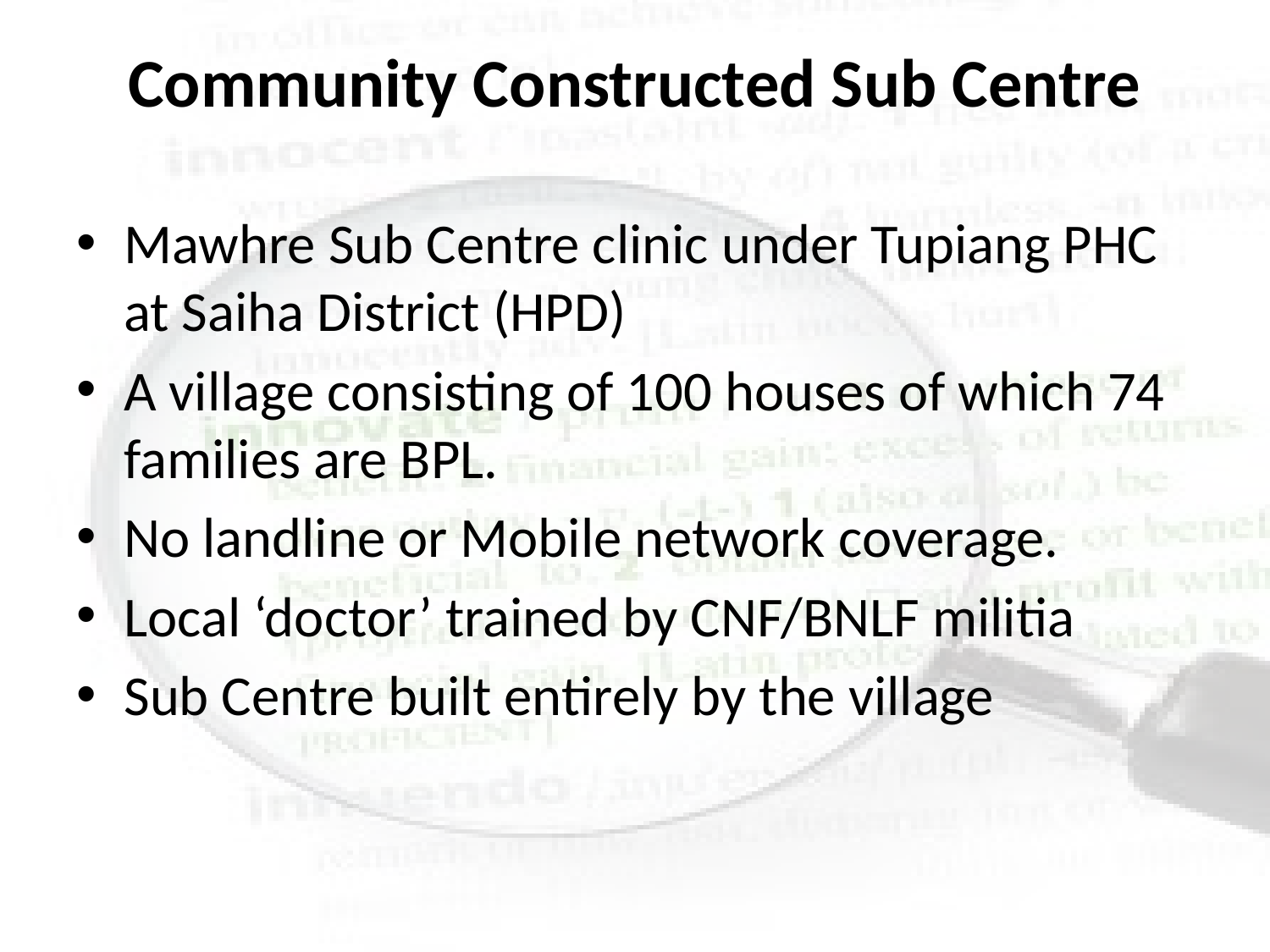

# Community Constructed Sub Centre
Mawhre Sub Centre clinic under Tupiang PHC at Saiha District (HPD)
A village consisting of 100 houses of which 74 families are BPL.
No landline or Mobile network coverage.
Local ‘doctor’ trained by CNF/BNLF militia
Sub Centre built entirely by the village